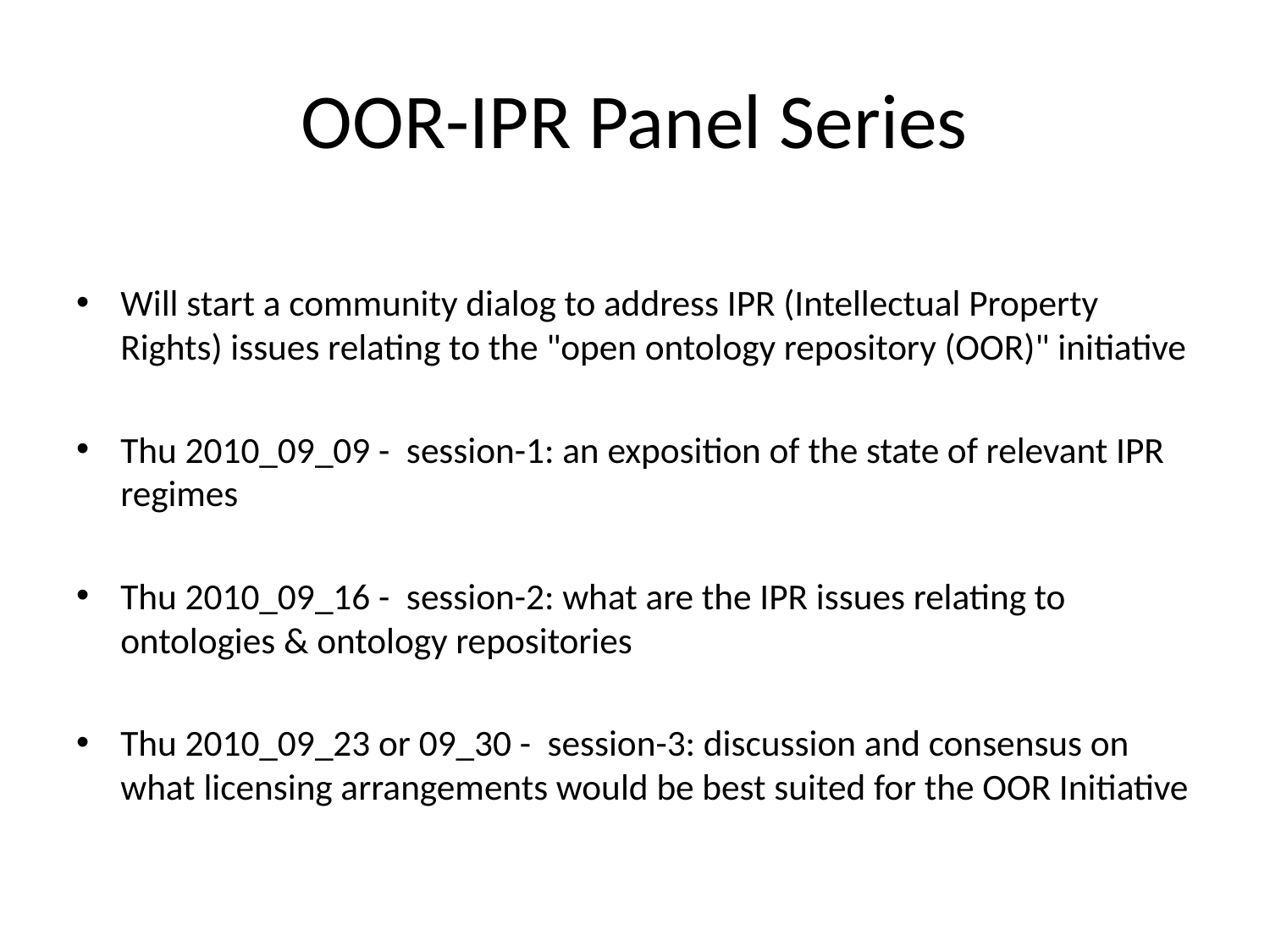

# OOR-IPR Panel Series

Will start a community dialog to address IPR (Intellectual Property Rights) issues relating to the "open ontology repository (OOR)" initiative

Thu 2010_09_09 -  session-1: an exposition of the state of relevant IPR regimes

Thu 2010_09_16 -  session-2: what are the IPR issues relating to ontologies & ontology repositories

Thu 2010_09_23 or 09_30 -  session-3: discussion and consensus on what licensing arrangements would be best suited for the OOR Initiative